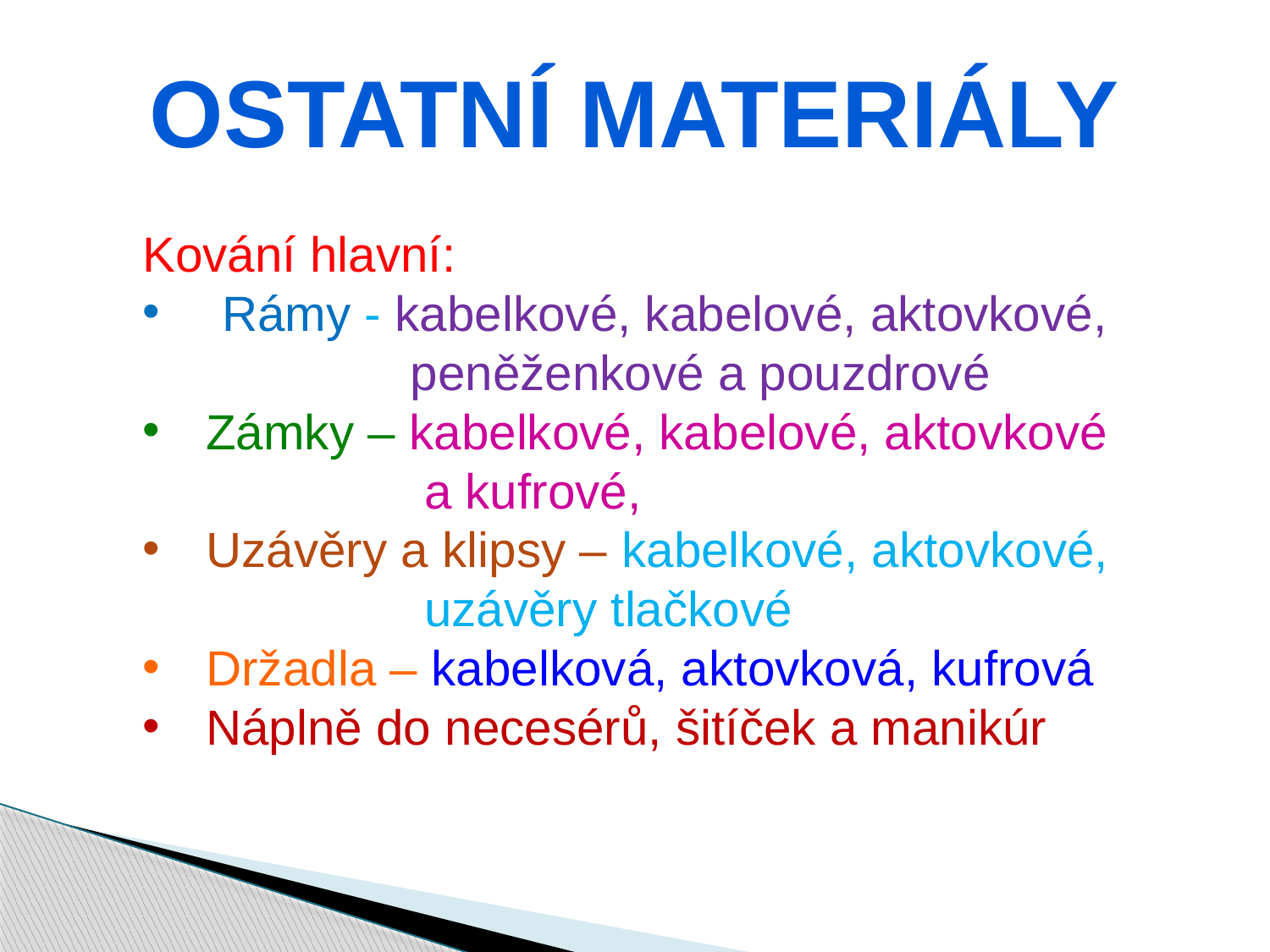

Ostatní materiály
Kování hlavní:
Rámy - kabelkové, kabelové, aktovkové,
      		 peněženkové a pouzdrové
Zámky – kabelkové, kabelové, aktovkové
		  a kufrové,
Uzávěry a klipsy – kabelkové, aktovkové,
		  uzávěry tlačkové
Držadla – kabelková, aktovková, kufrová
Náplně do necesérů, šitíček a manikúr